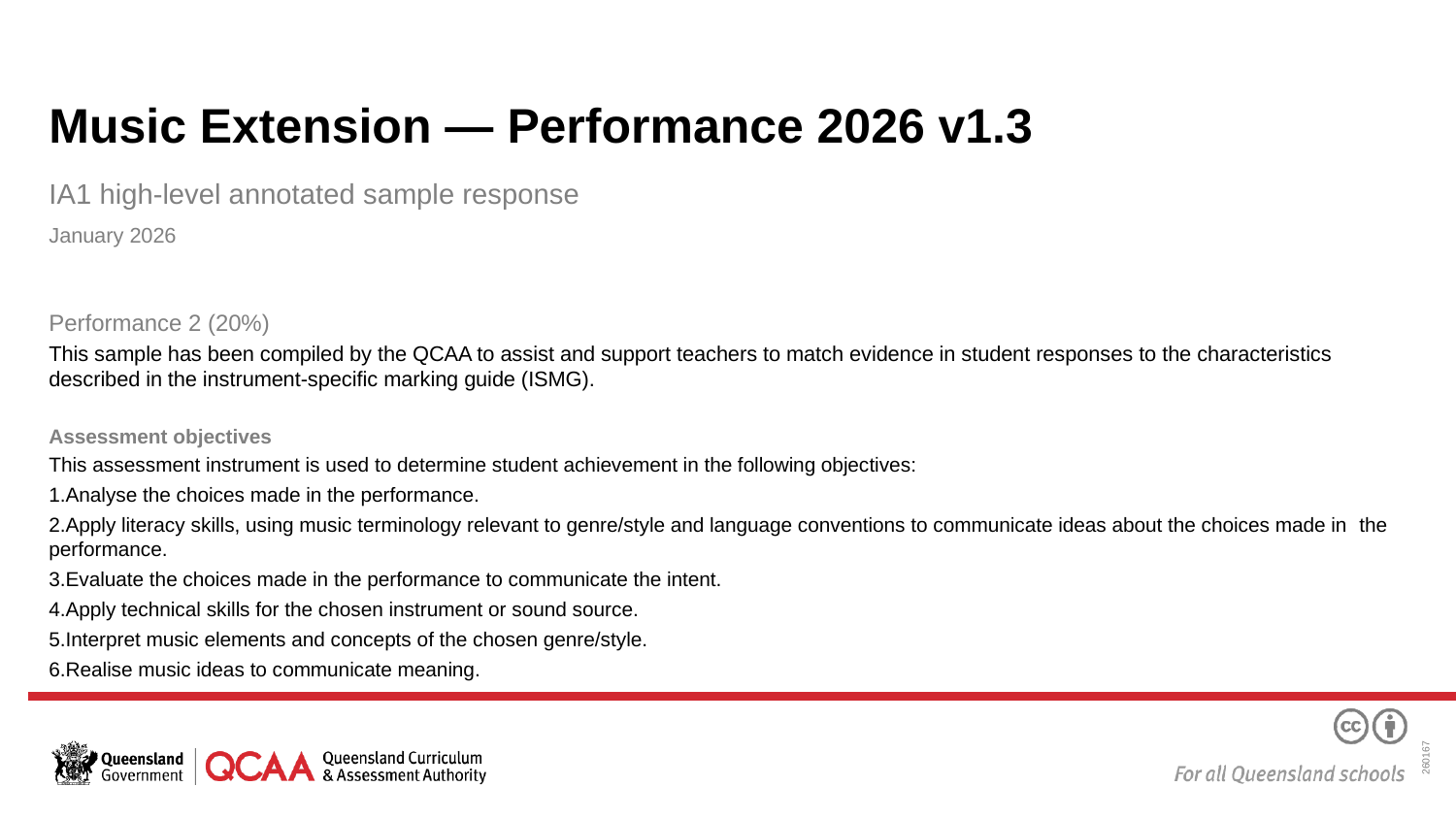

# Music Extension — Performance 2026 v1.3
IA1 high-level annotated sample response
January 2026
Performance 2 (20%)
This sample has been compiled by the QCAA to assist and support teachers to match evidence in student responses to the characteristics described in the instrument-specific marking guide (ISMG).

Assessment objectives
This assessment instrument is used to determine student achievement in the following objectives:
Analyse the choices made in the performance.
Apply literacy skills, using music terminology relevant to genre/style and language conventions to communicate ideas about the choices made in 	the performance.
Evaluate the choices made in the performance to communicate the intent.
Apply technical skills for the chosen instrument or sound source.
Interpret music elements and concepts of the chosen genre/style.
Realise music ideas to communicate meaning.
260167